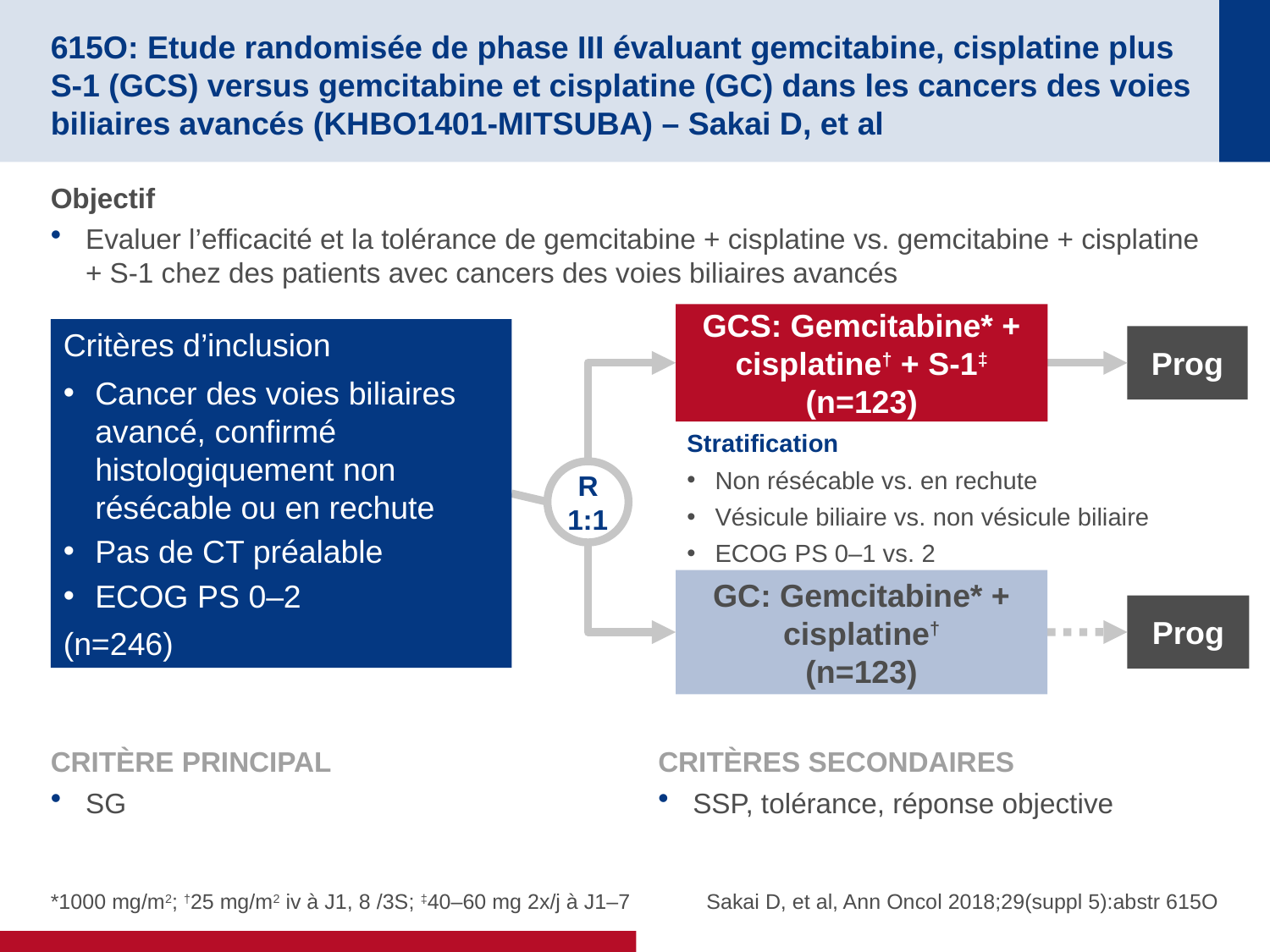

# 615O: Etude randomisée de phase III évaluant gemcitabine, cisplatine plus S-1 (GCS) versus gemcitabine et cisplatine (GC) dans les cancers des voies biliaires avancés (KHBO1401-MITSUBA) – Sakai D, et al
Objectif
Evaluer l’efficacité et la tolérance de gemcitabine + cisplatine vs. gemcitabine + cisplatine + S-1 chez des patients avec cancers des voies biliaires avancés
GCS: Gemcitabine* + cisplatine† + S-1‡
(n=123)
Critères d’inclusion
Cancer des voies biliaires avancé, confirmé histologiquement non résécable ou en rechute
Pas de CT préalable
ECOG PS 0–2
(n=246)
Prog
Stratification
Non résécable vs. en rechute
Vésicule biliaire vs. non vésicule biliaire
ECOG PS 0–1 vs. 2
R
1:1
GC: Gemcitabine* + cisplatine†
(n=123)
Prog
CRITÈRE PRINCIPAL
SG

CRITÈRES SECONDAIRES
SSP, tolérance, réponse objective
*1000 mg/m2; †25 mg/m2 iv à J1, 8 /3S; ‡40–60 mg 2x/j à J1–7
Sakai D, et al, Ann Oncol 2018;29(suppl 5):abstr 615O